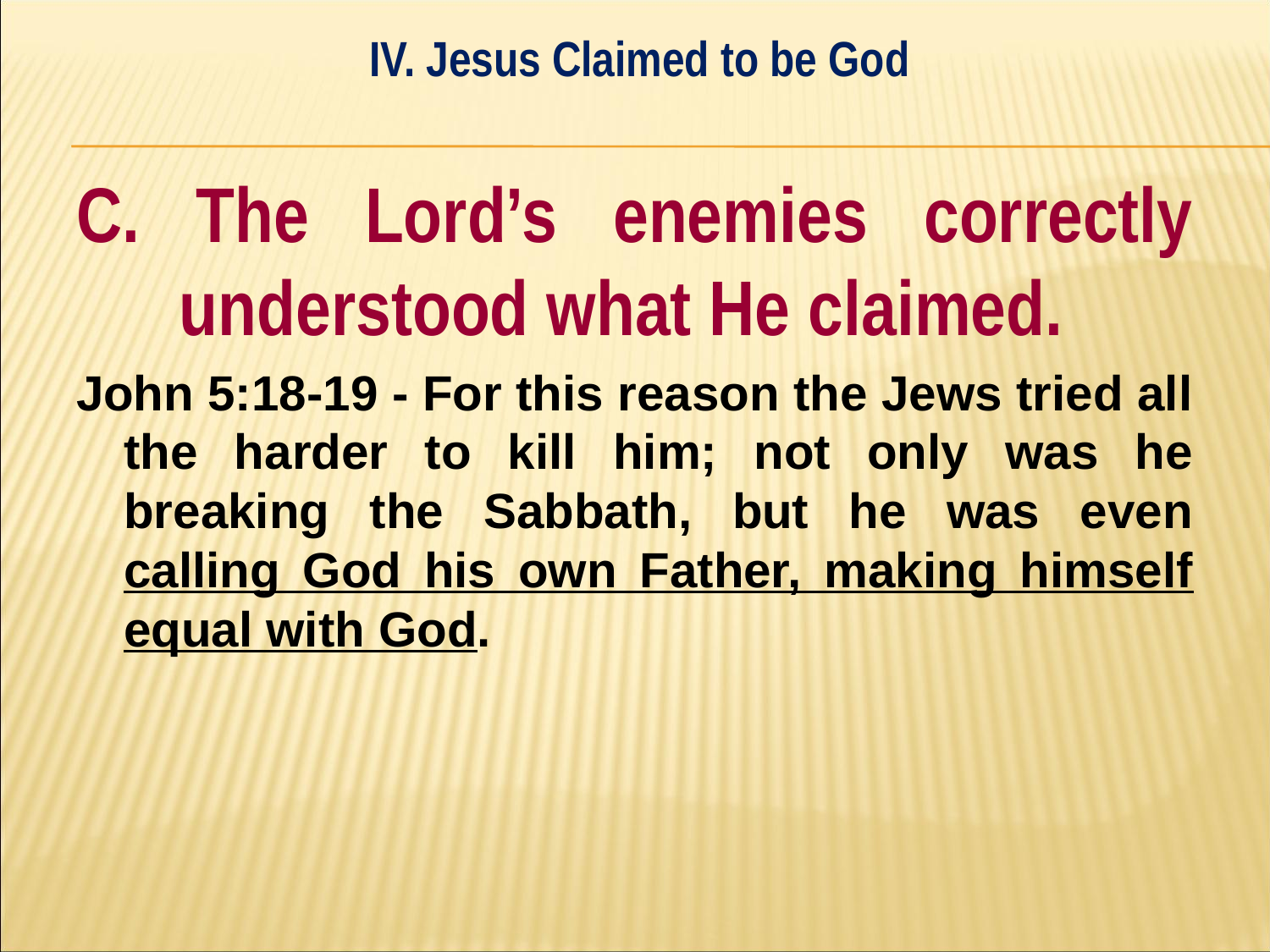

IV. Jesus Claimed to be God
#
C. The Lord’s enemies correctly understood what He claimed.
John 5:18-19 - For this reason the Jews tried all the harder to kill him; not only was he breaking the Sabbath, but he was even calling God his own Father, making himself equal with God.